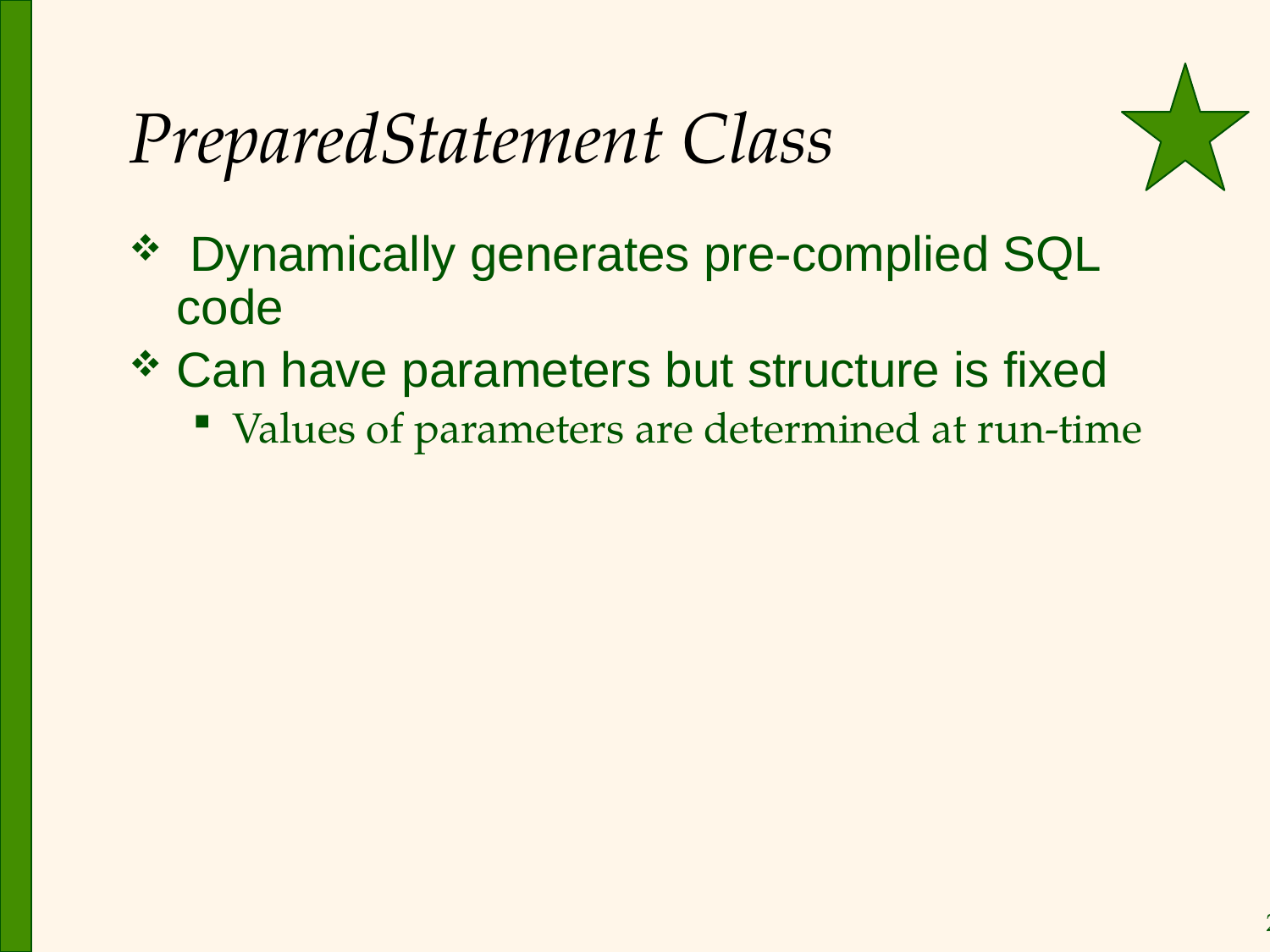

# PreparedStatement Class

 Dynamically generates pre-complied SQL code
Can have parameters but structure is fixed
Values of parameters are determined at run-time